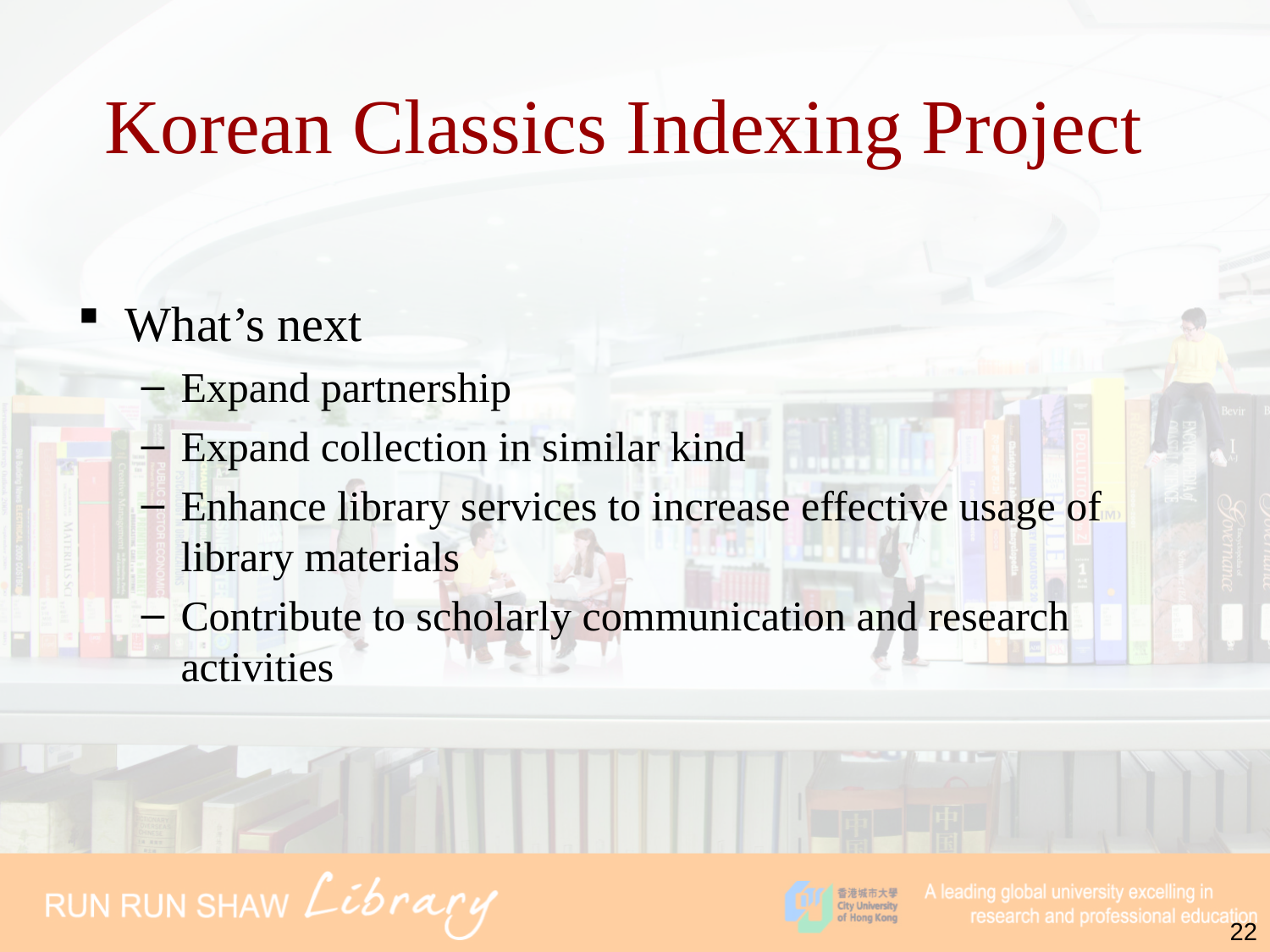

Korean Classics Indexing Project
What’s next
Expand partnership
Expand collection in similar kind
Enhance library services to increase effective usage of library materials
Contribute to scholarly communication and research activities
22